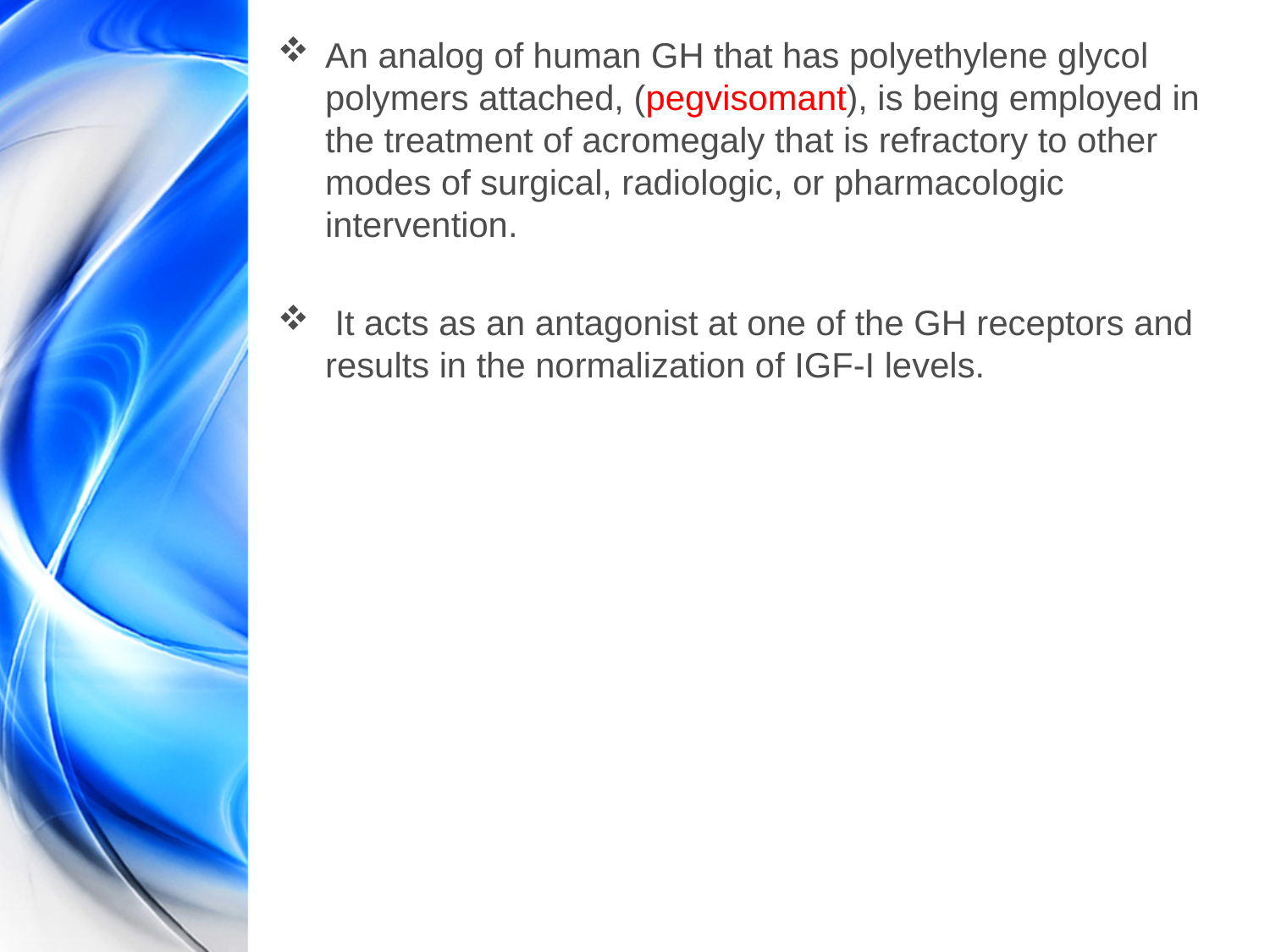

An analog of human GH that has polyethylene glycol polymers attached, (pegvisomant), is being employed in the treatment of acromegaly that is refractory to other modes of surgical, radiologic, or pharmacologic intervention.

 It acts as an antagonist at one of the GH receptors and results in the normalization of IGF-I levels.